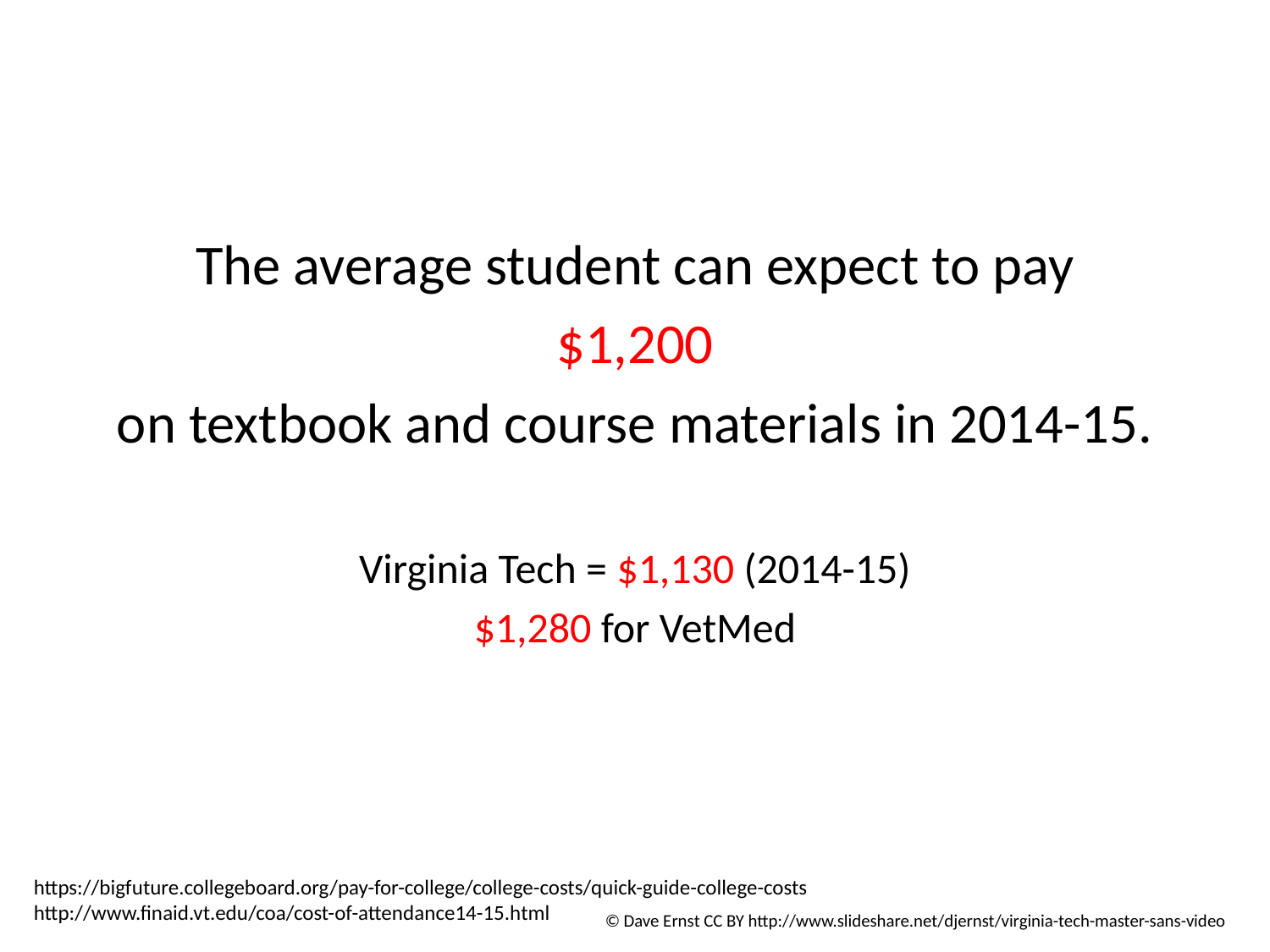

The average student can expect to pay
$1,200
on textbook and course materials in 2014-15.

Virginia Tech = $1,130 (2014-15)
$1,280 for VetMed
https://bigfuture.collegeboard.org/pay-for-college/college-costs/quick-guide-college-costs
http://www.finaid.vt.edu/coa/cost-of-attendance14-15.html
© Dave Ernst CC BY http://www.slideshare.net/djernst/virginia-tech-master-sans-video